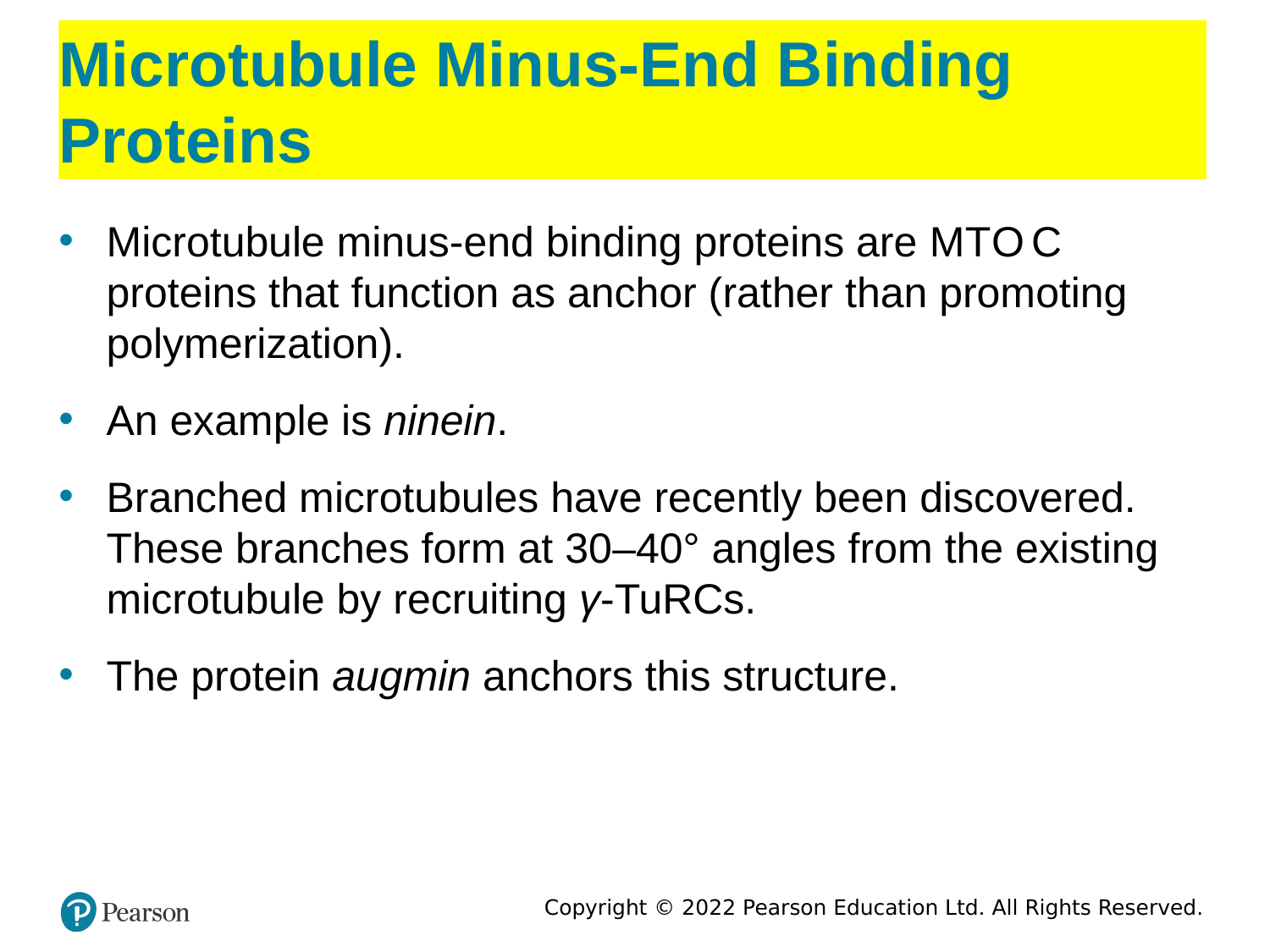

# Microtubule Minus-End Binding Proteins
Microtubule minus-end binding proteins are M T O C proteins that function as anchor (rather than promoting polymerization).
An example is ninein.
Branched microtubules have recently been discovered. These branches form at 30–40° angles from the existing microtubule by recruiting γ-TuRCs.
The protein augmin anchors this structure.